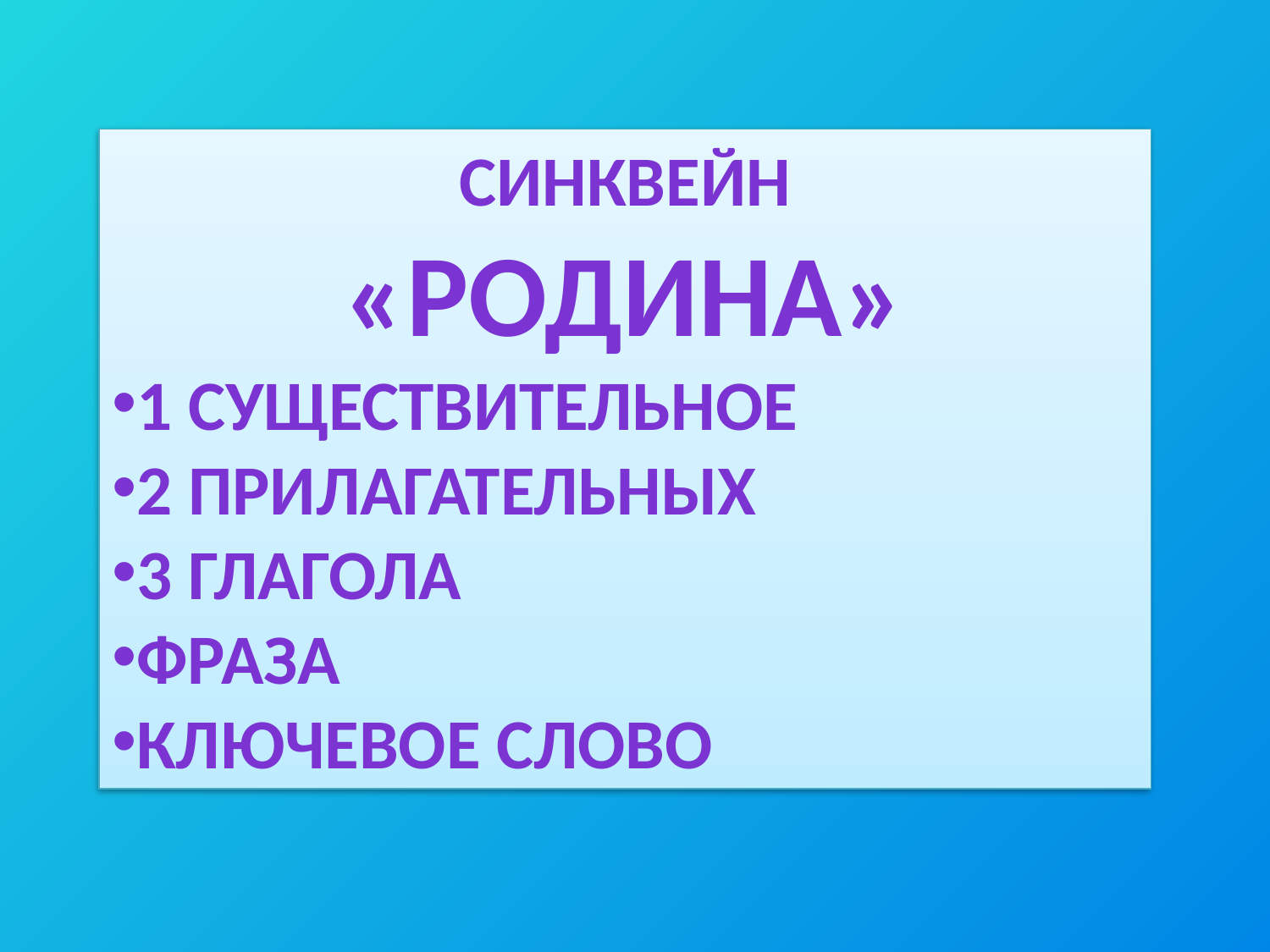

СИНКВЕЙН
«Родина»
1 существительное
2 прилагательных
3 глагола
Фраза
Ключевое слово